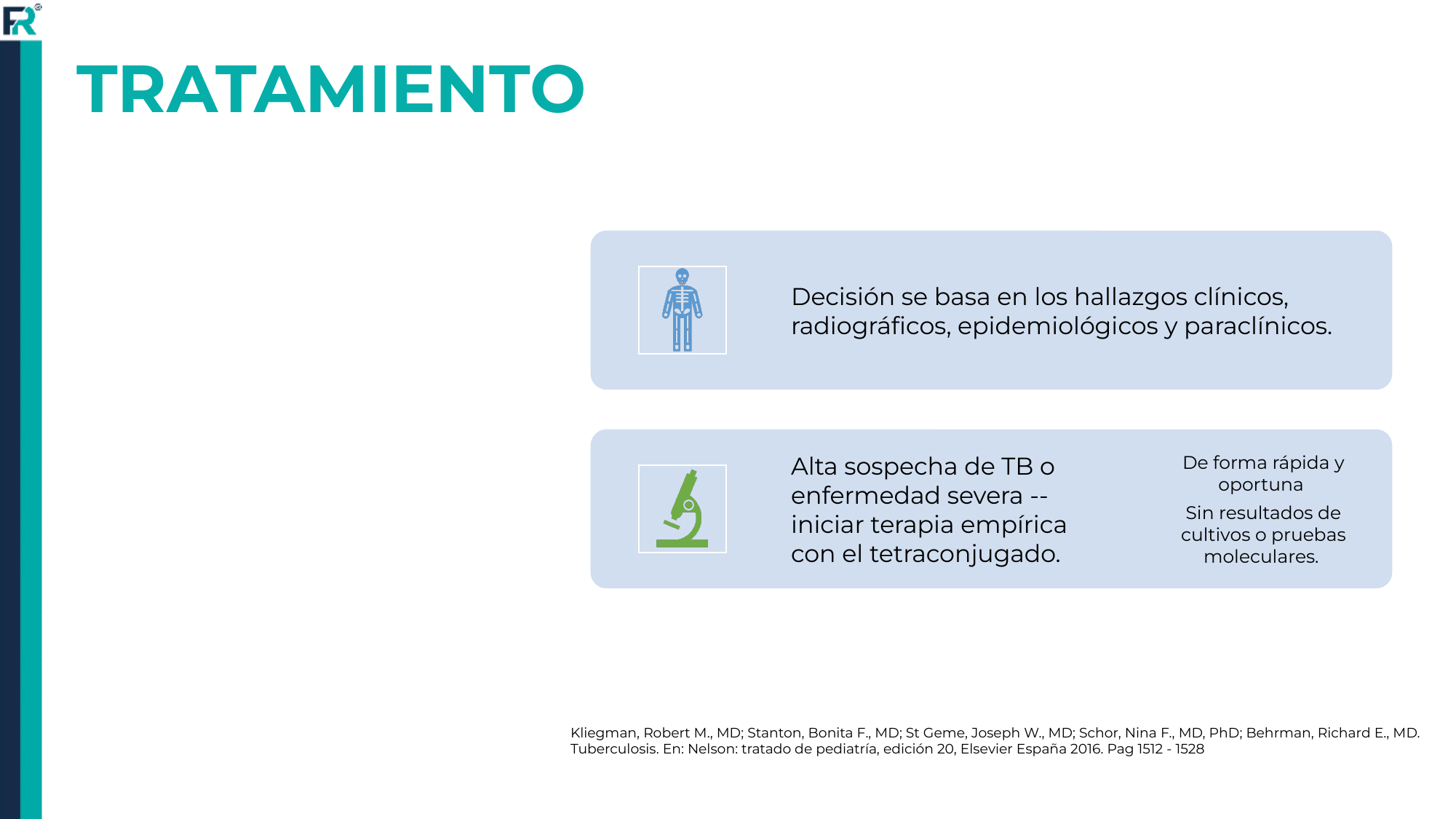

# TRATAMIENTO
Decisión se basa en los hallazgos clínicos, radiográficos, epidemiológicos y paraclínicos.
Alta sospecha de TB o enfermedad severa -- iniciar terapia empírica con el tetraconjugado.
De forma rápida y oportuna
Sin resultados de cultivos o pruebas moleculares.
Kliegman, Robert M., MD; Stanton, Bonita F., MD; St Geme, Joseph W., MD; Schor, Nina F., MD, PhD; Behrman, Richard E., MD.
Tuberculosis. En: Nelson: tratado de pediatría, edición 20, Elsevier España 2016. Pag 1512 - 1528